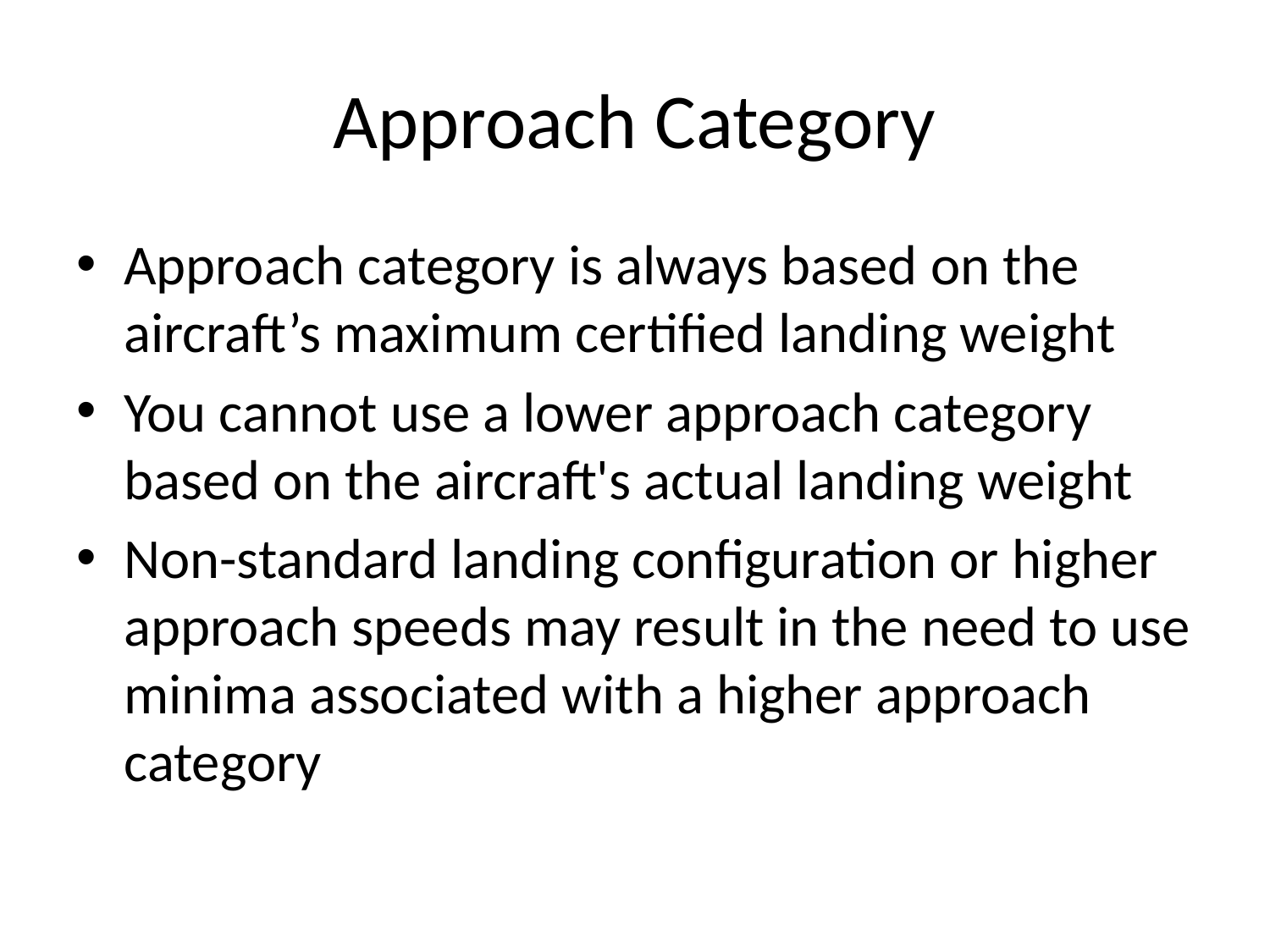

# Approach Category
Approach category is always based on the aircraft’s maximum certified landing weight
You cannot use a lower approach category based on the aircraft's actual landing weight
Non-standard landing configuration or higher approach speeds may result in the need to use minima associated with a higher approach category